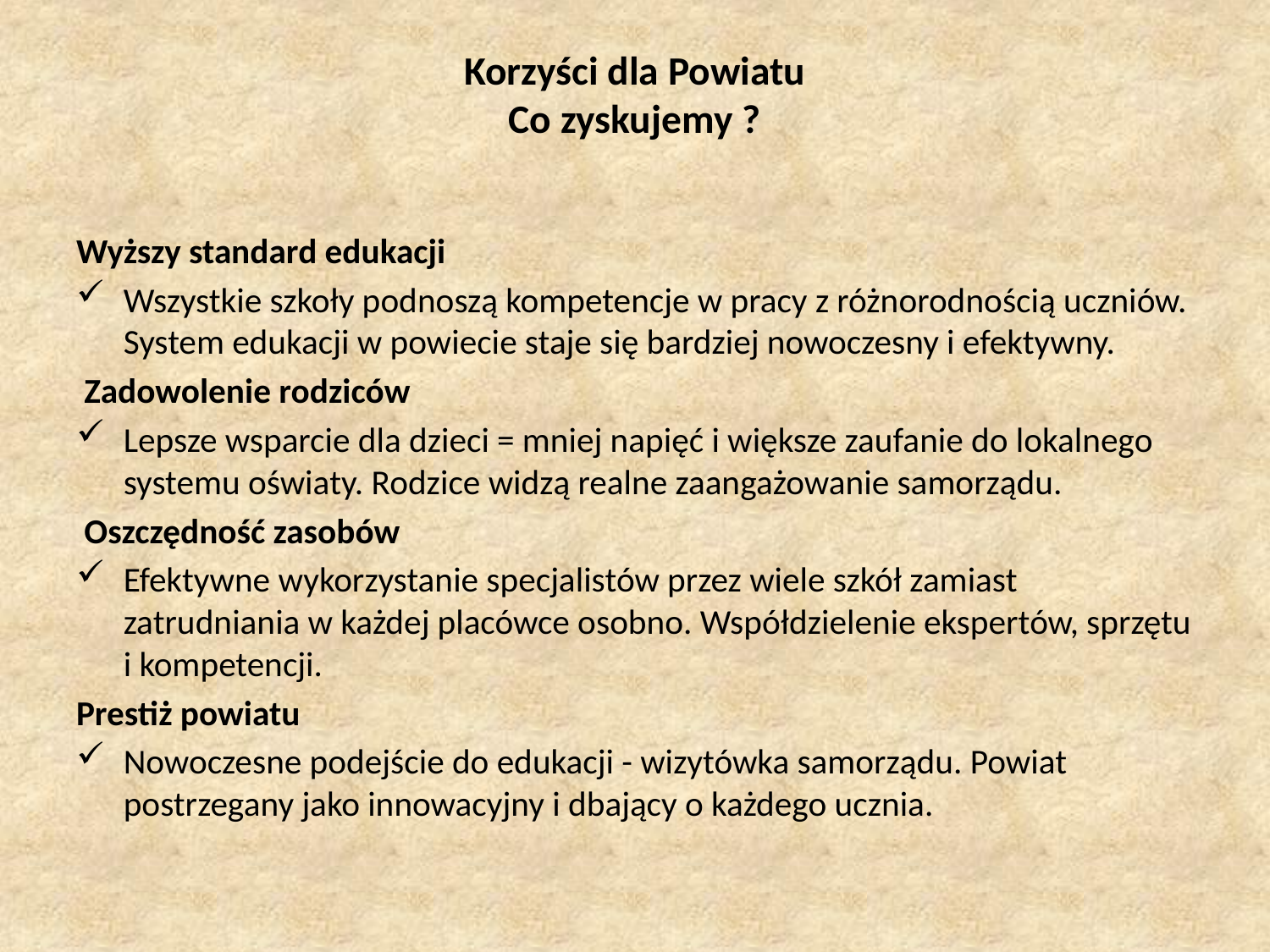

# Korzyści dla Powiatu Co zyskujemy ?
Wyższy standard edukacji
Wszystkie szkoły podnoszą kompetencje w pracy z różnorodnością uczniów. System edukacji w powiecie staje się bardziej nowoczesny i efektywny.
 Zadowolenie rodziców
Lepsze wsparcie dla dzieci = mniej napięć i większe zaufanie do lokalnego systemu oświaty. Rodzice widzą realne zaangażowanie samorządu.
 Oszczędność zasobów
Efektywne wykorzystanie specjalistów przez wiele szkół zamiast zatrudniania w każdej placówce osobno. Współdzielenie ekspertów, sprzętu i kompetencji.
Prestiż powiatu
Nowoczesne podejście do edukacji - wizytówka samorządu. Powiat postrzegany jako innowacyjny i dbający o każdego ucznia.